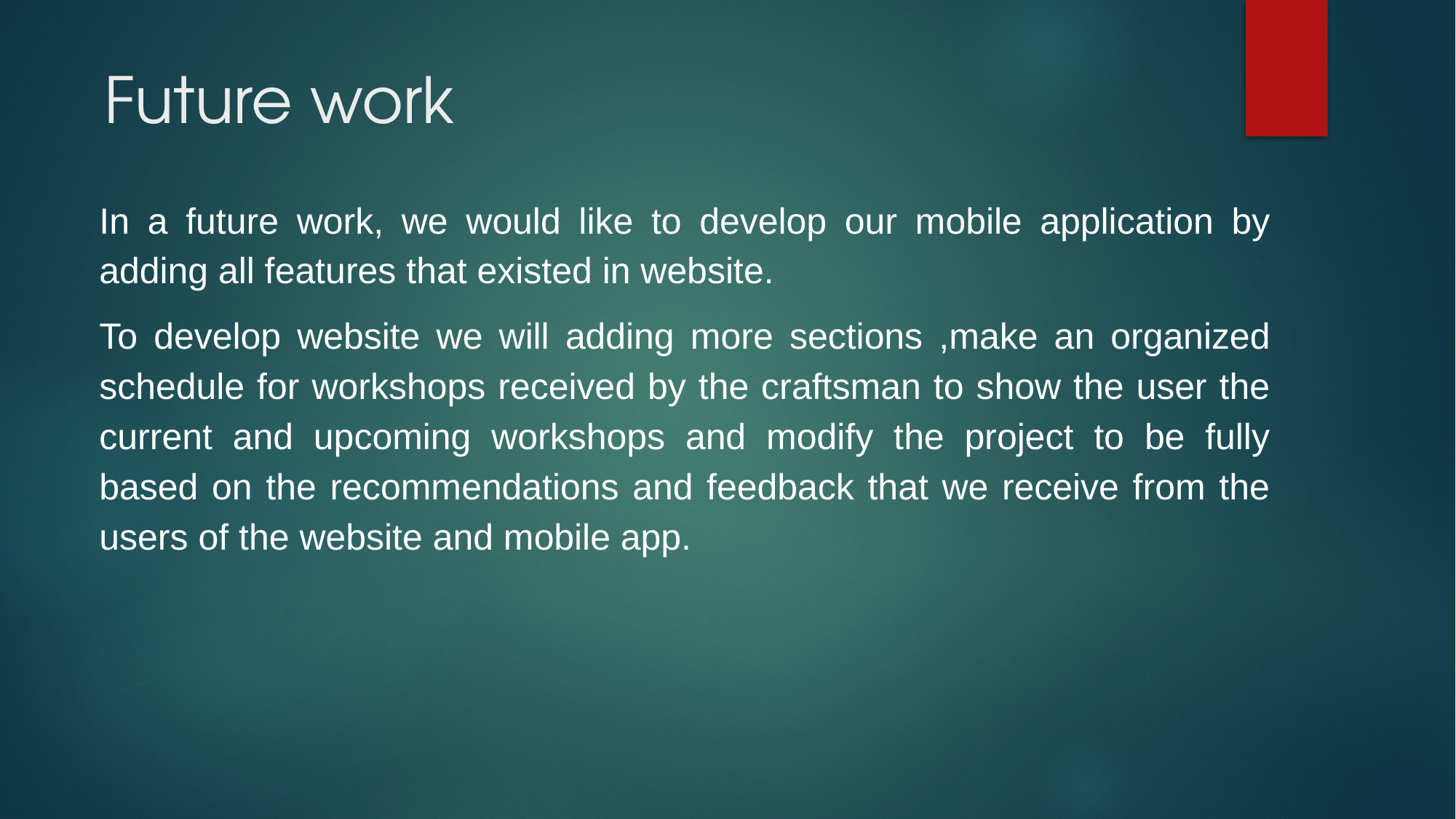

# Future work
In a future work, we would like to develop our mobile application by adding all features that existed in website.
To develop website we will adding more sections ,make an organized schedule for workshops received by the craftsman to show the user the current and upcoming workshops and modify the project to be fully based on the recommendations and feedback that we receive from the users of the website and mobile app.